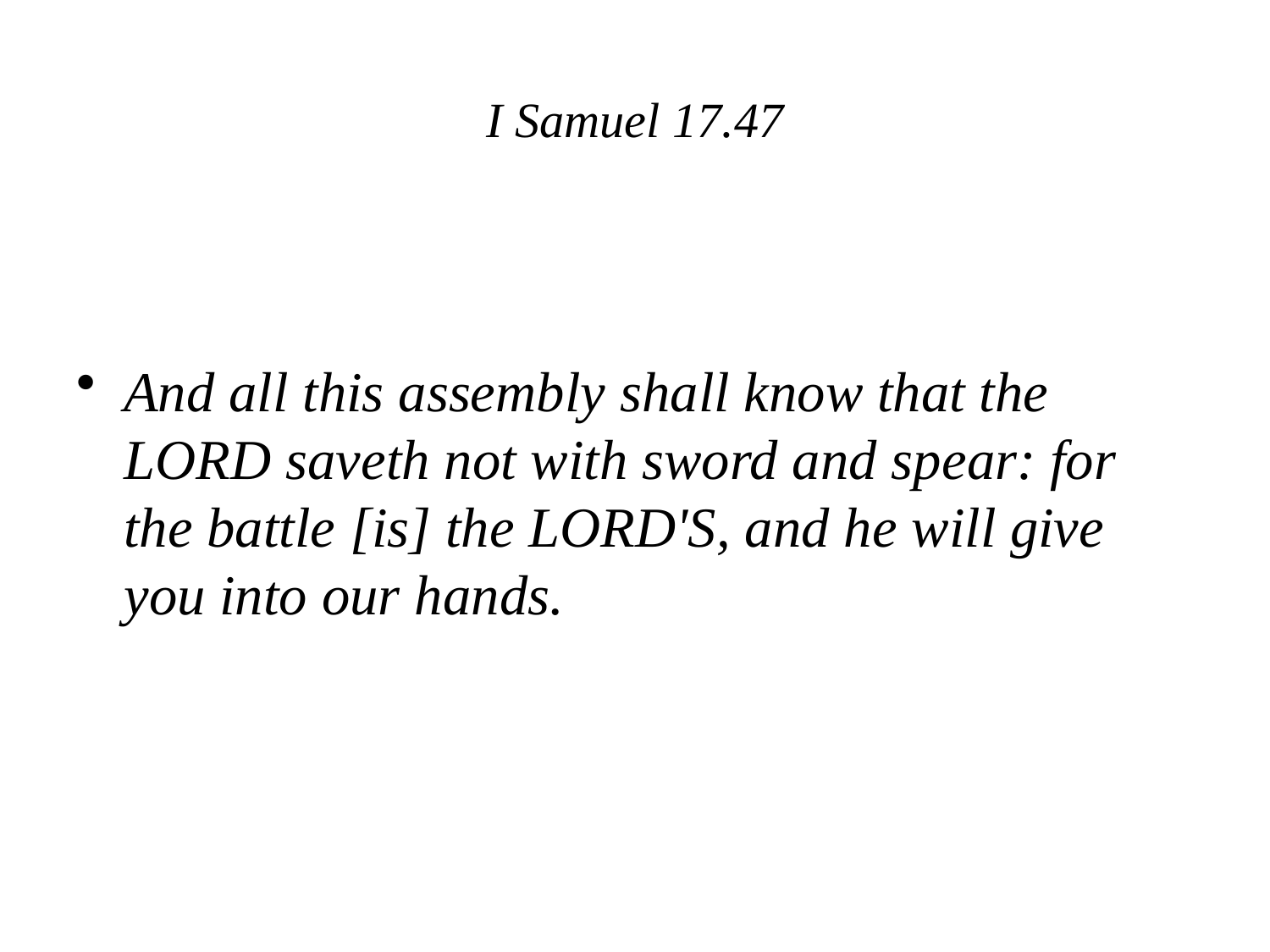

# I Samuel 17.47
And all this assembly shall know that the LORD saveth not with sword and spear: for the battle [is] the LORD'S, and he will give you into our hands.